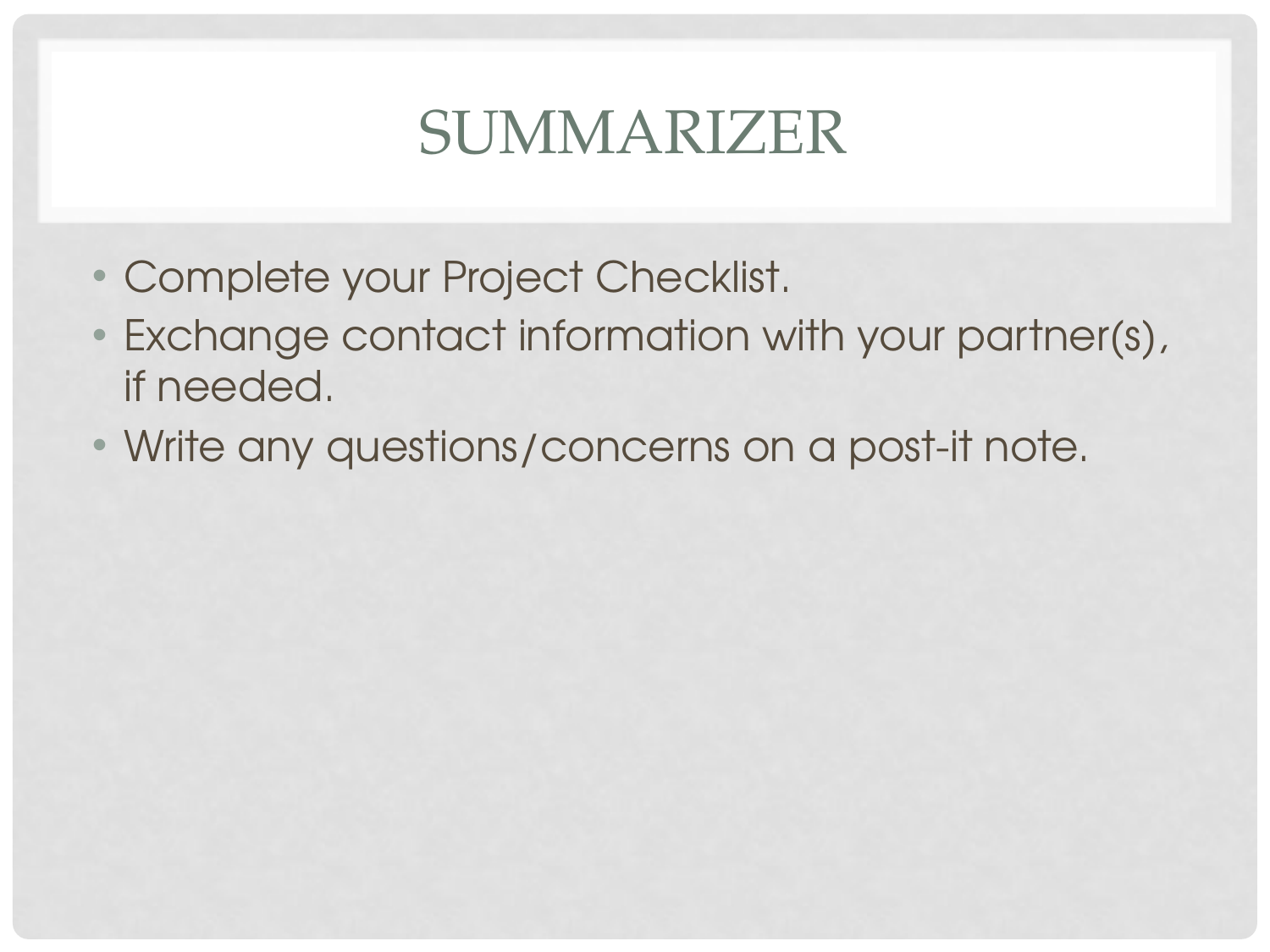

# SUMMARIZER
Complete your Project Checklist.
Exchange contact information with your partner(s), if needed.
Write any questions/concerns on a post-it note.